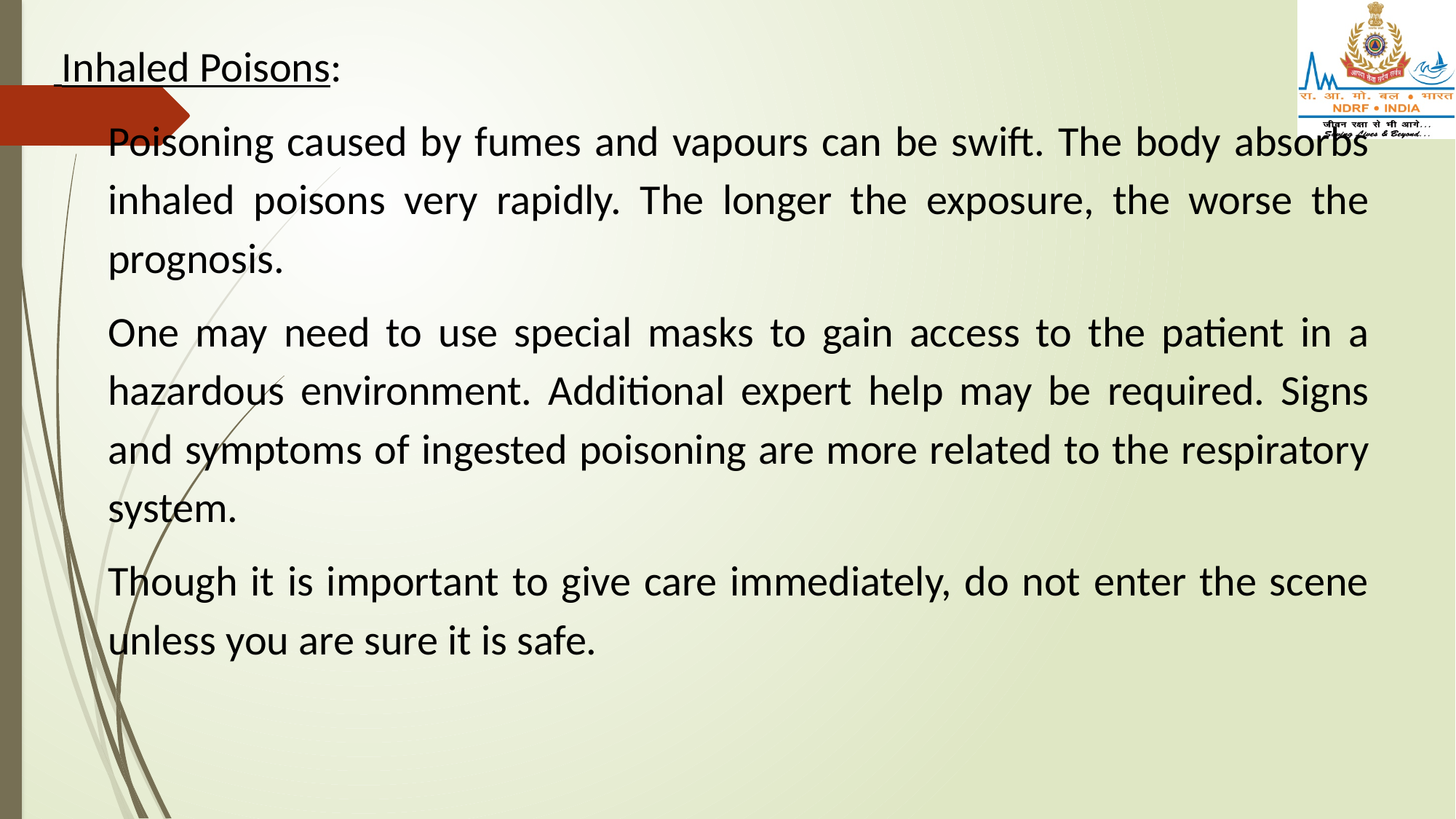

Inhaled Poisons:
Poisoning caused by fumes and vapours can be swift. The body absorbs inhaled poisons very rapidly. The longer the exposure, the worse the prognosis.
One may need to use special masks to gain access to the patient in a hazardous environment. Additional expert help may be required. Signs and symptoms of ingested poisoning are more related to the respiratory system.
Though it is important to give care immediately, do not enter the scene unless you are sure it is safe.